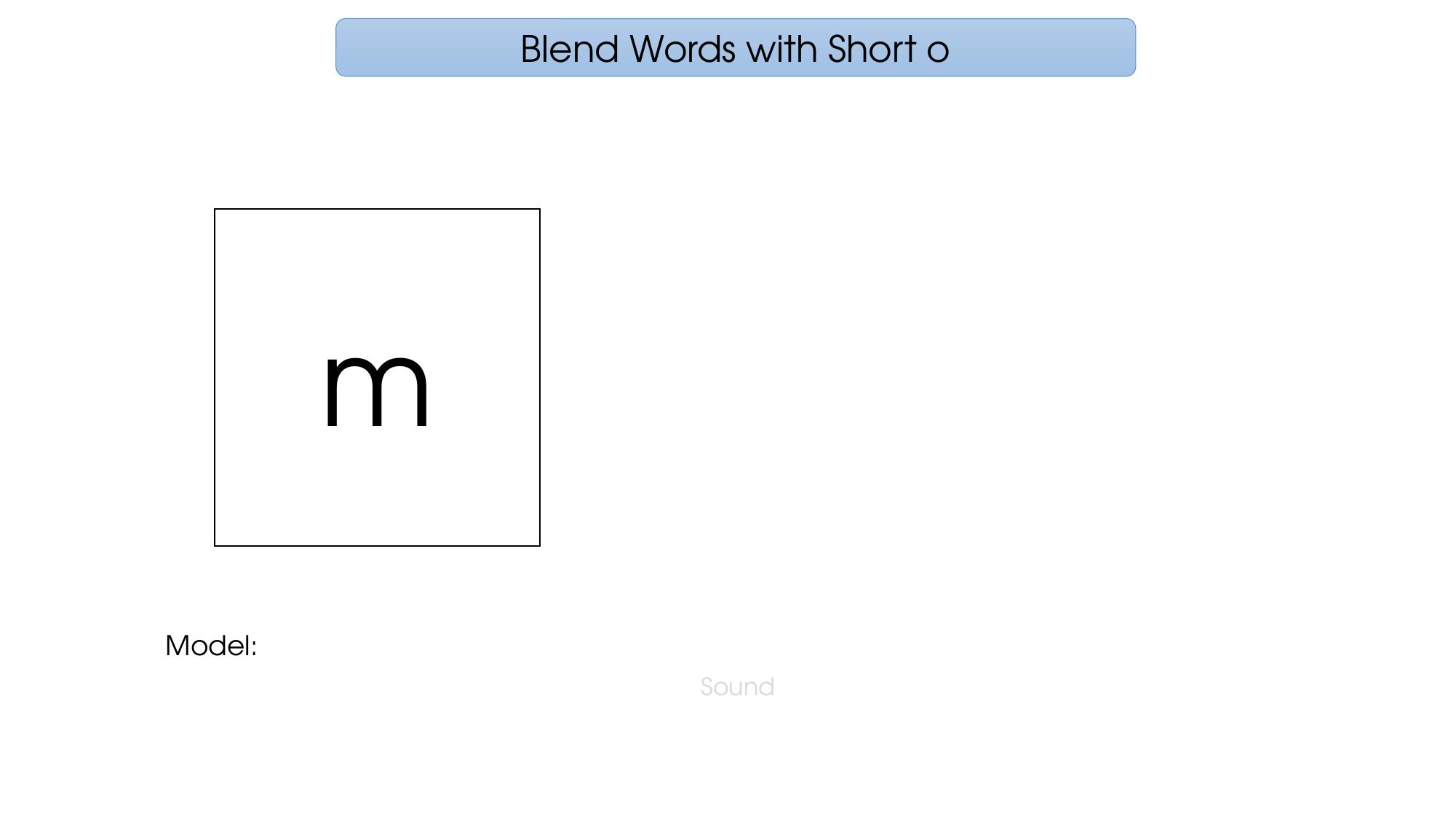

Blend Words with Short o
m

Model:
Sound